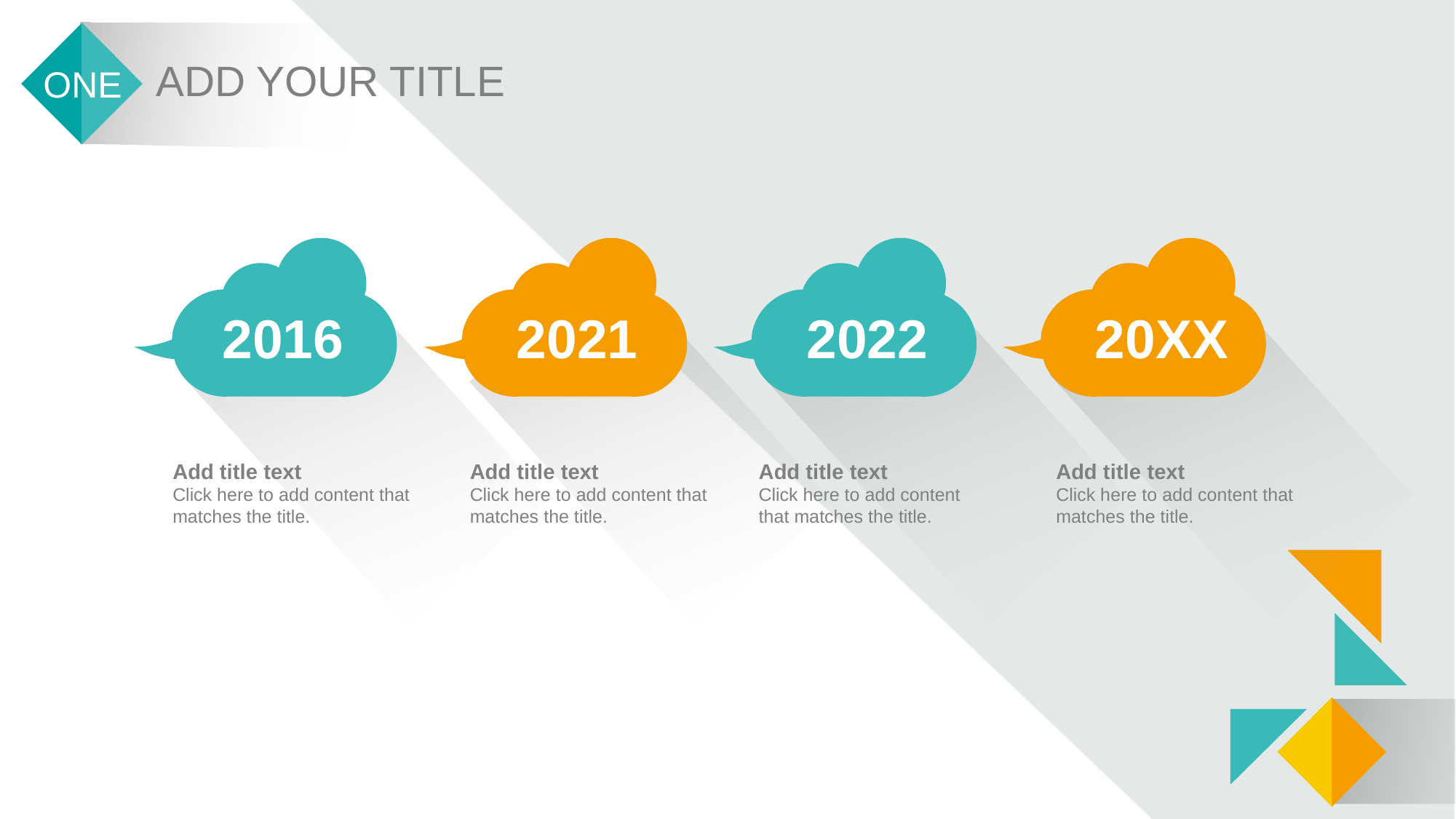

2016
2021
2022
20XX

Add title text
Click here to add content that matches the title.
Add title text
Click here to add content that matches the title.
Add title text
Click here to add content that matches the title.
Add title text
Click here to add content that matches the title.